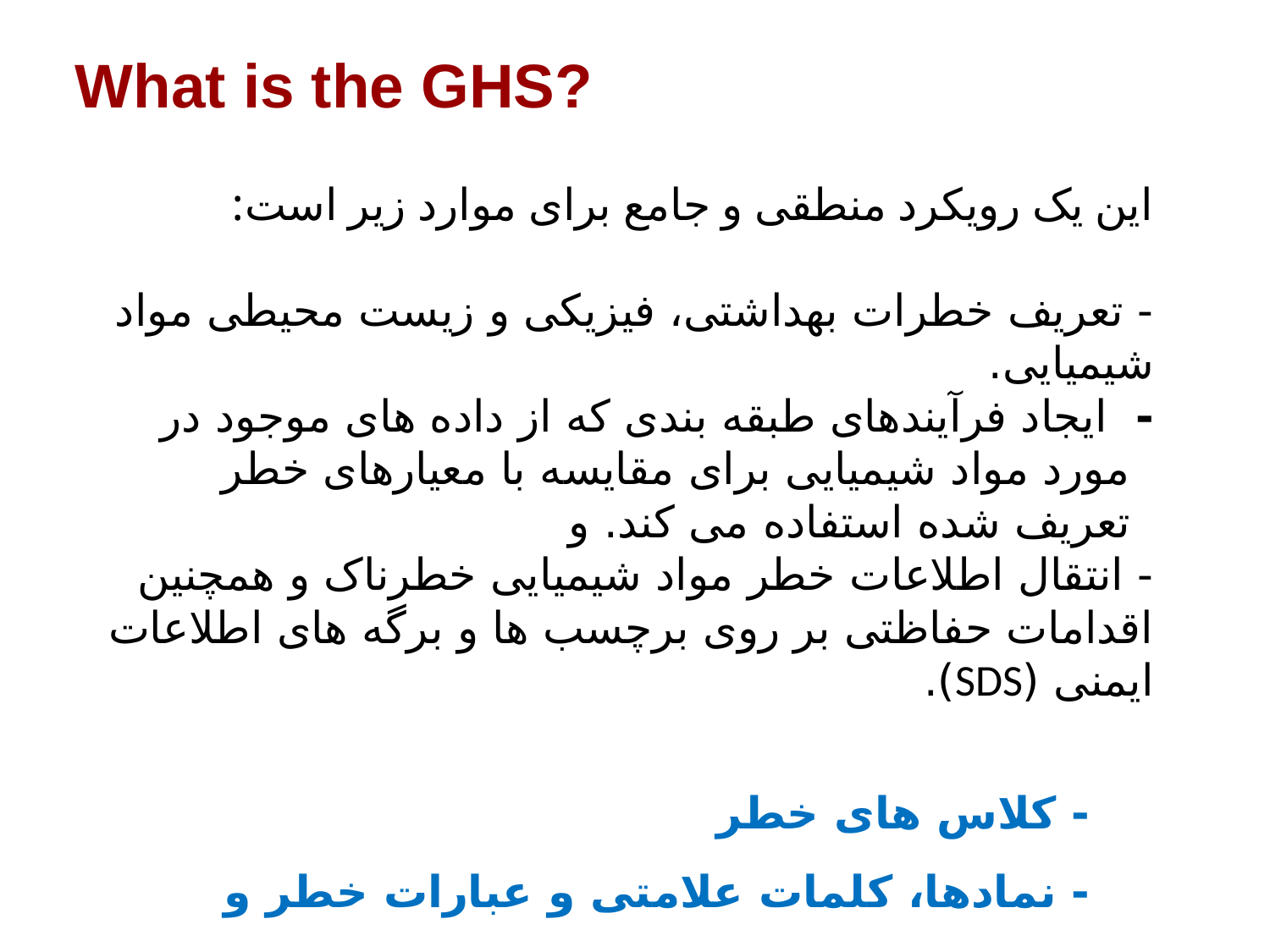

What is the GHS?
این یک رویکرد منطقی و جامع برای موارد زیر است:

- تعریف خطرات بهداشتی، فیزیکی و زیست محیطی مواد شیمیایی.
-  ایجاد فرآیندهای طبقه بندی که از داده های موجود در مورد مواد شیمیایی برای مقایسه با معیارهای خطر تعریف شده استفاده می کند. و
- انتقال اطلاعات خطر مواد شیمیایی خطرناک و همچنین اقدامات حفاظتی بر روی برچسب ها و برگه های اطلاعات ایمنی (SDS).

- کلاس های خطر
- نمادها، کلمات علامتی و عبارات خطر و احتیاط
- فرمت استاندارد برگه داده ایمنی.